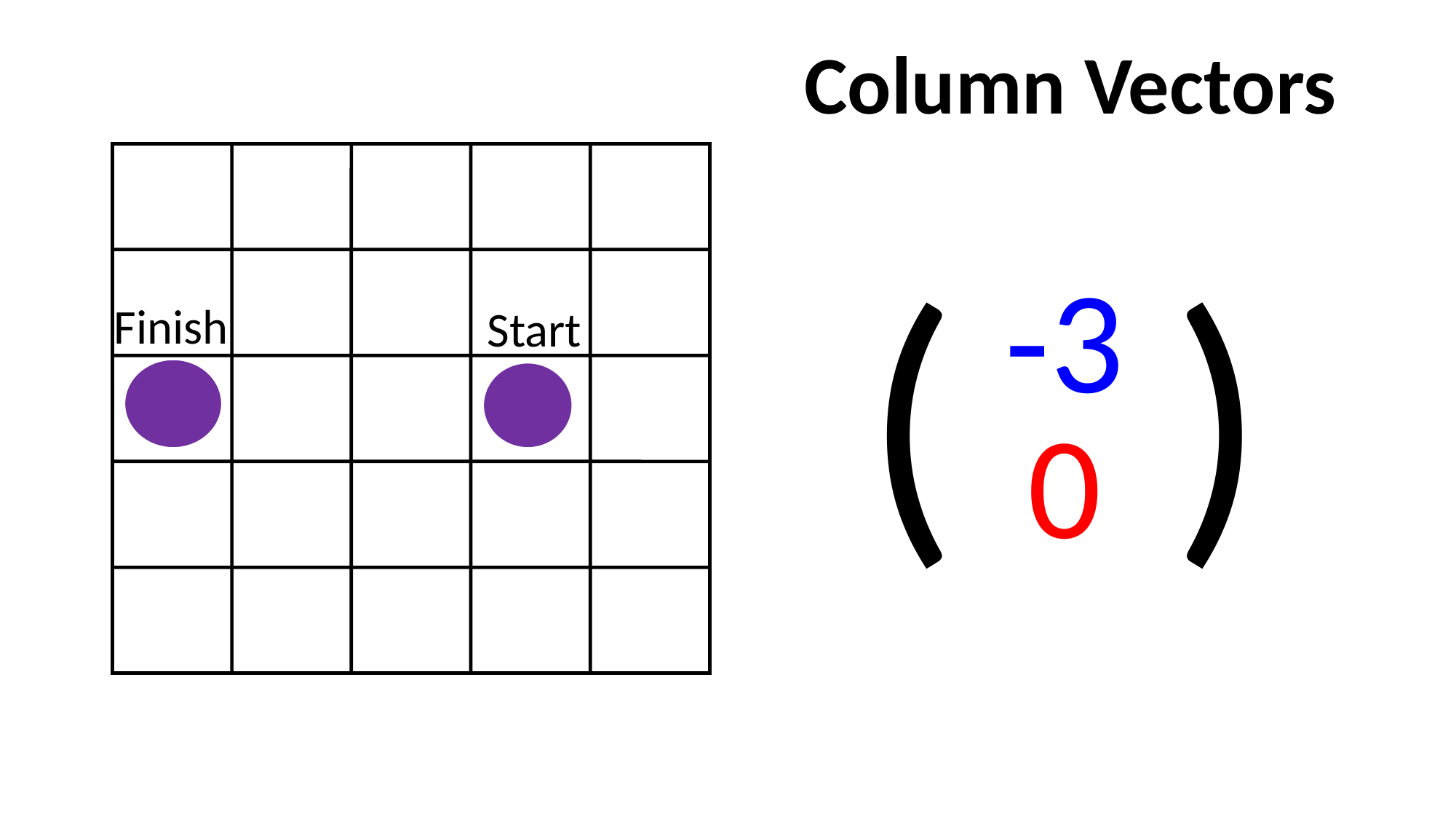

Column Vectors

| ( | ) |
| --- | --- |

| -3 |
| --- |
| 0 |
Finish
Start